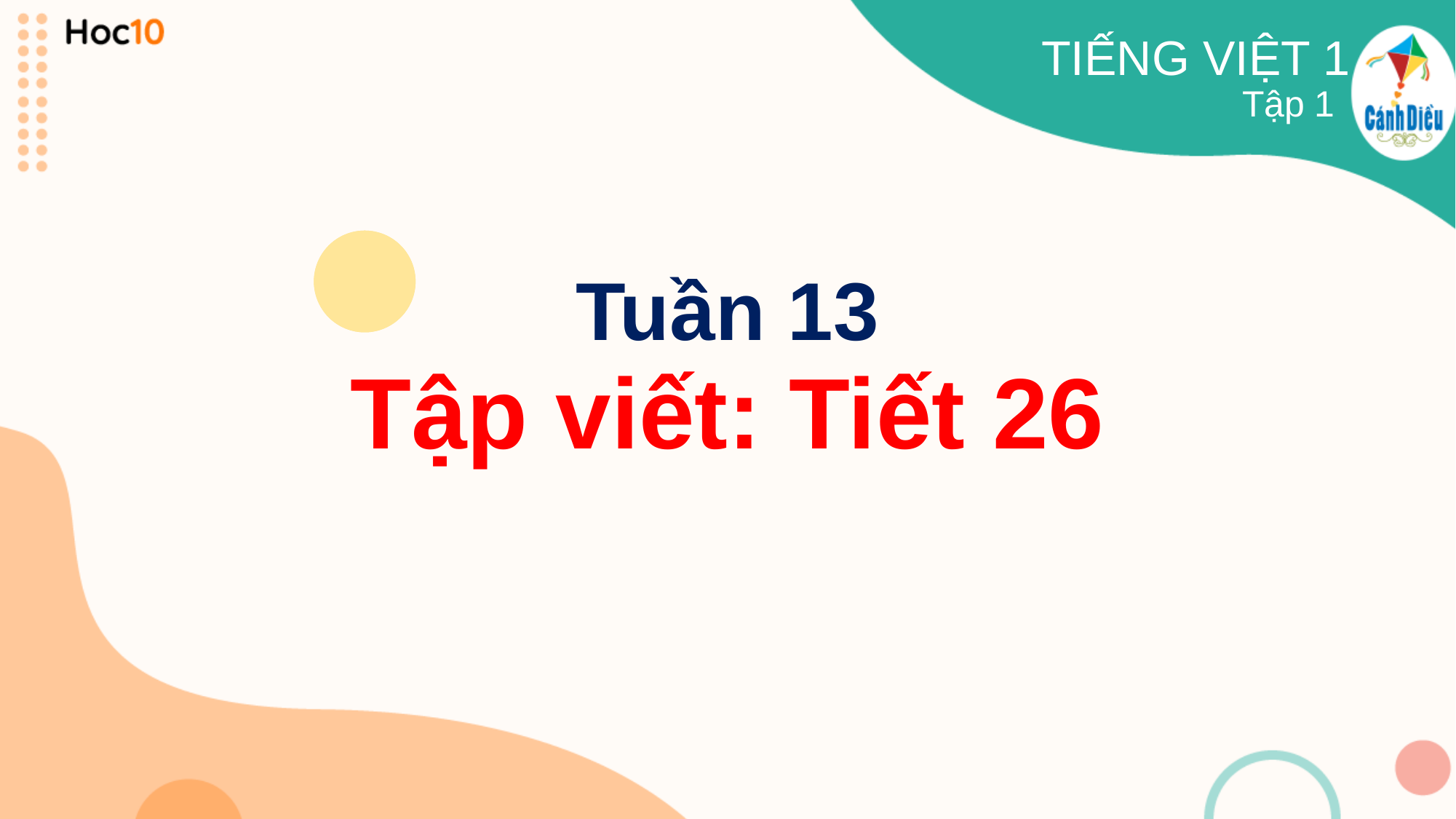

TIẾNG VIỆT 1
Tập 1
# Tuần 13
Tập viết: Tiết 26